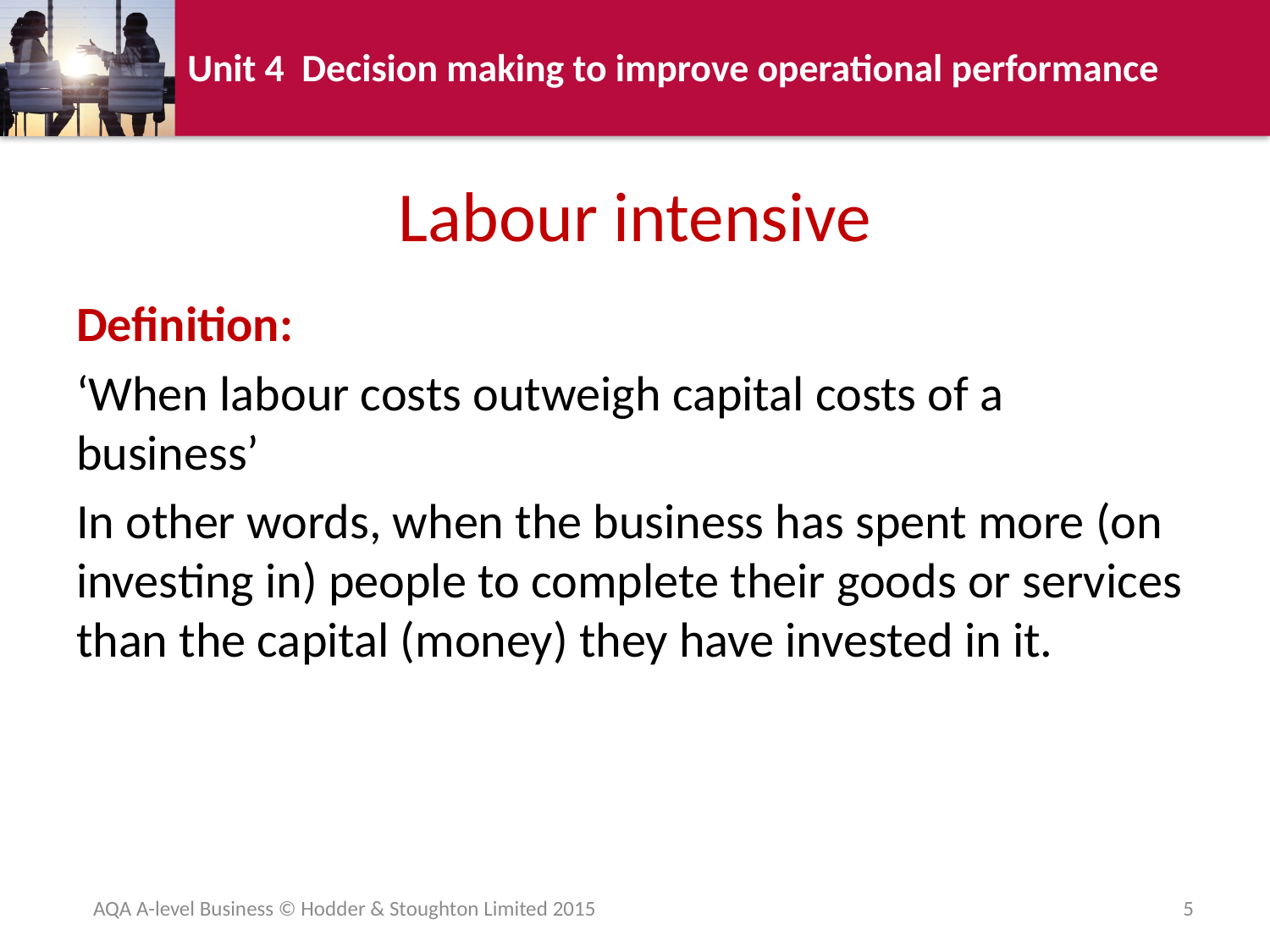

# Labour intensive
Definition:
‘When labour costs outweigh capital costs of a business’
In other words, when the business has spent more (on investing in) people to complete their goods or services than the capital (money) they have invested in it.
AQA A-level Business © Hodder & Stoughton Limited 2015
5